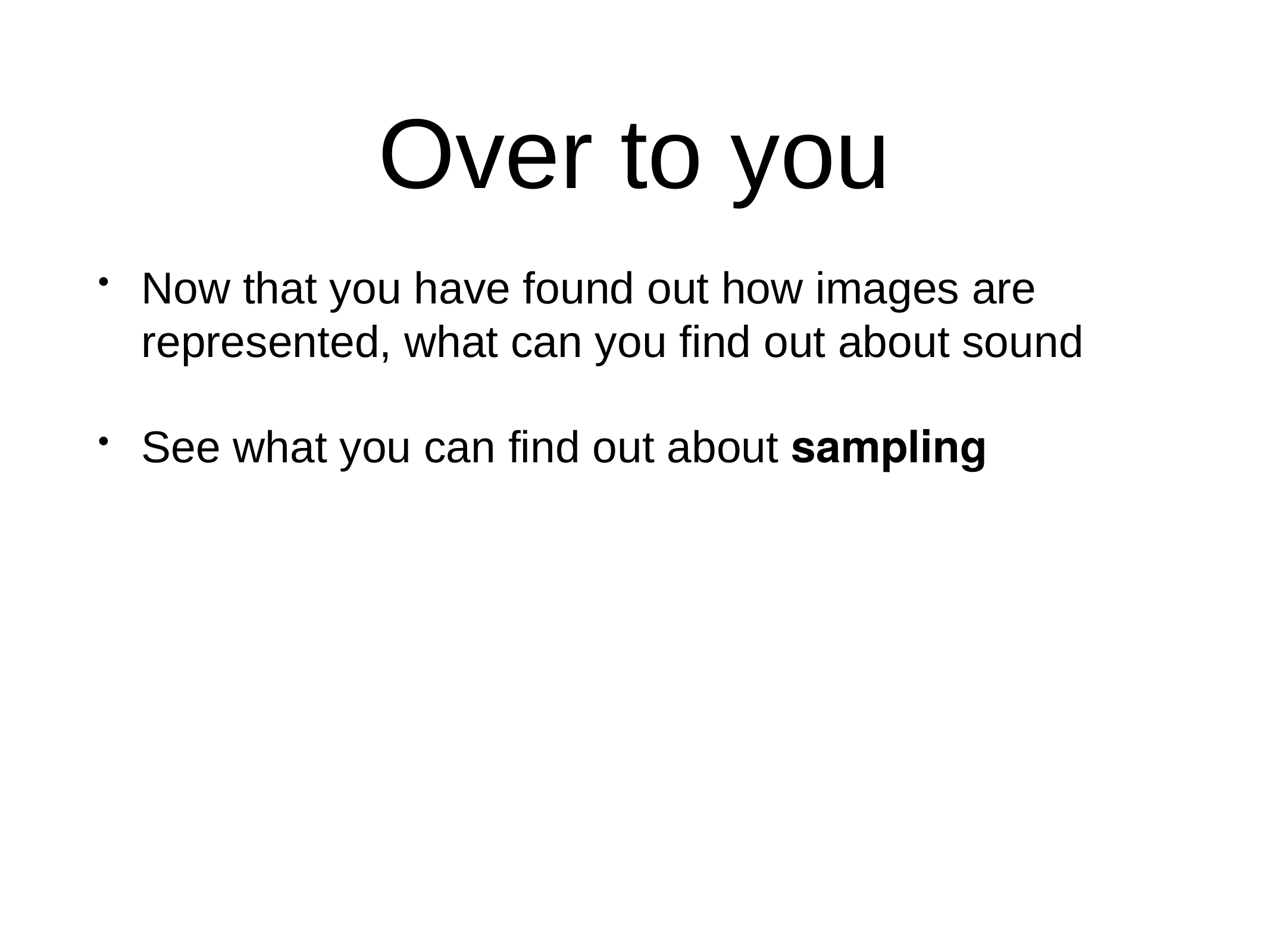

# Over to you
Now that you have found out how images are represented, what can you find out about sound
See what you can find out about sampling